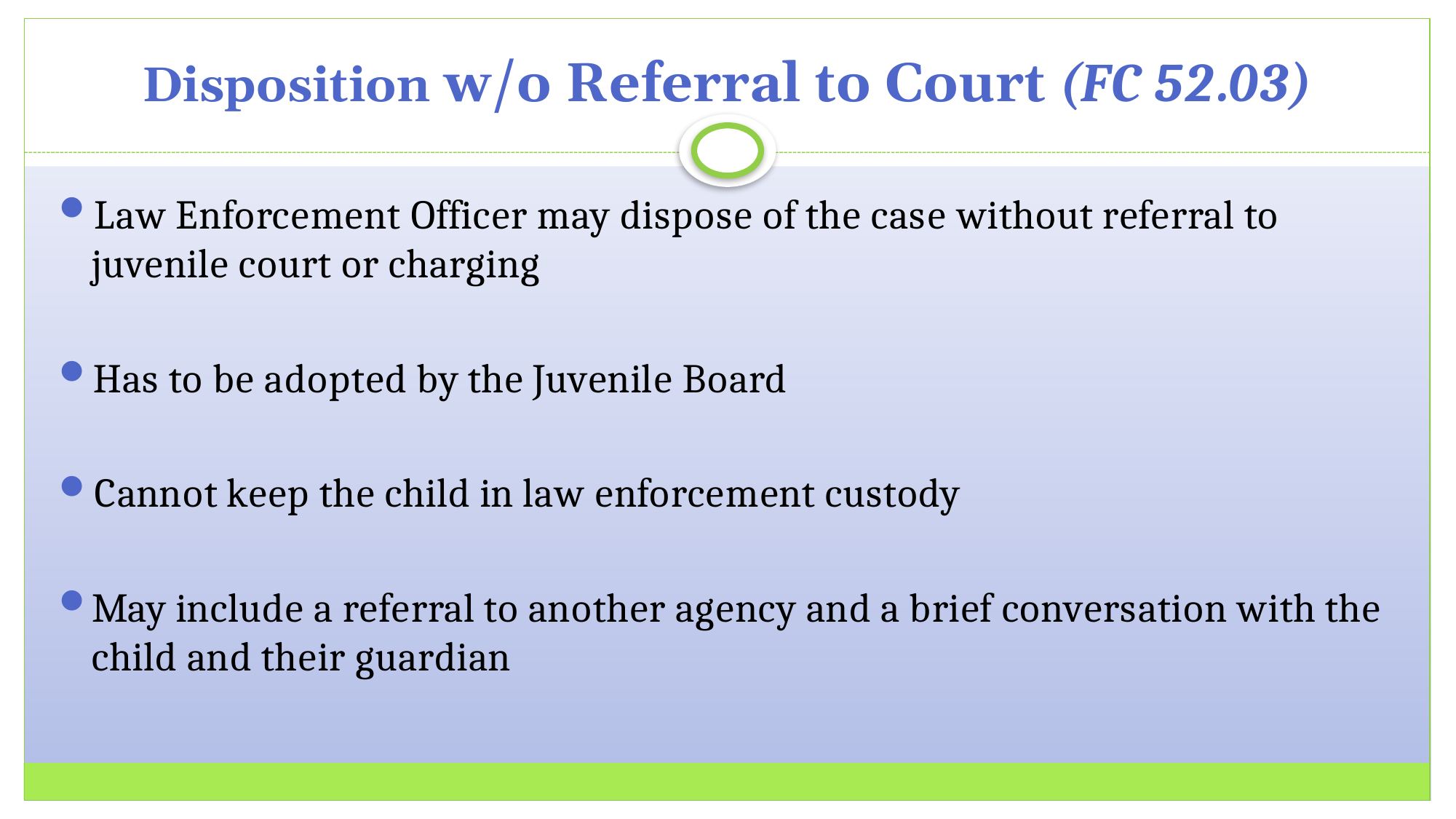

# Disposition w/o Referral to Court (FC 52.03)
Law Enforcement Officer may dispose of the case without referral to juvenile court or charging

Has to be adopted by the Juvenile Board

Cannot keep the child in law enforcement custody

May include a referral to another agency and a brief conversation with the child and their guardian